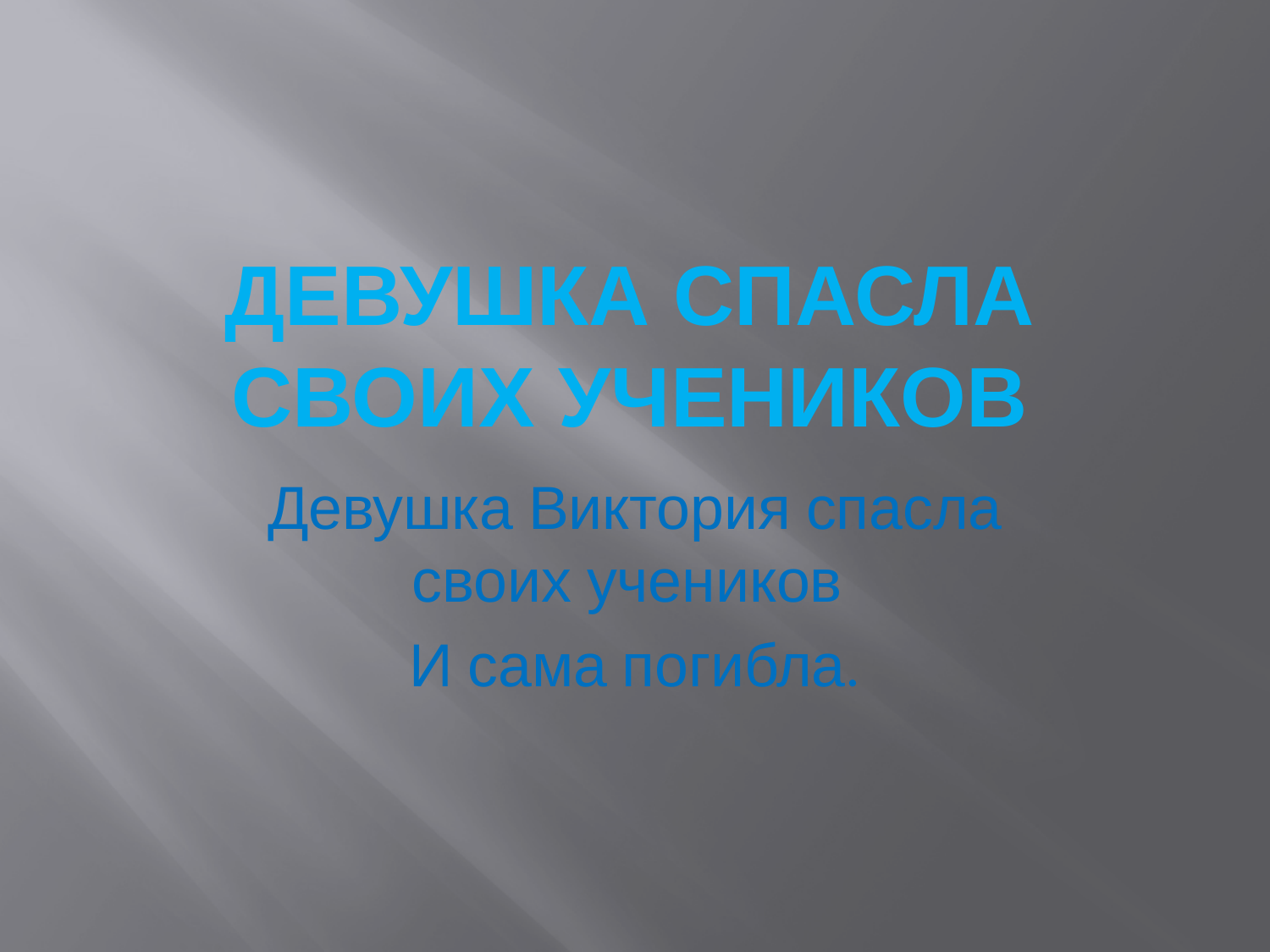

# Девушка спасла своих учеников
Девушка Виктория спасла своих учеников
И сама погибла.